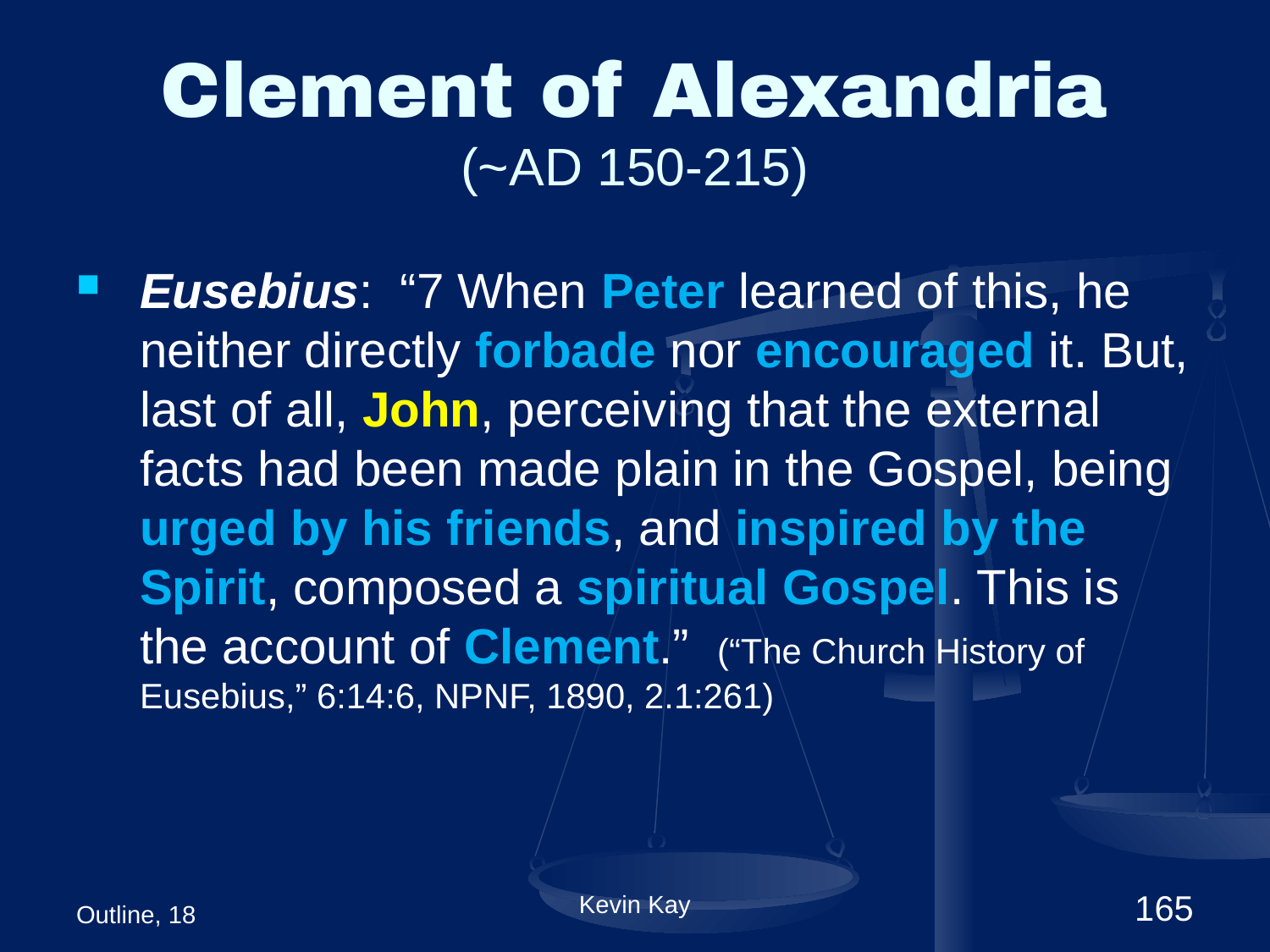

# Clement of Alexandria (~AD 150-215)
Eusebius:  “7 When Peter learned of this, he neither directly forbade nor encouraged it. But, last of all, John, perceiving that the external facts had been made plain in the Gospel, being urged by his friends, and inspired by the Spirit, composed a spiritual Gospel. This is the account of Clement.”  (“The Church History of Eusebius,” 6:14:6, NPNF, 1890, 2.1:261)
Outline, 18
Kevin Kay
165